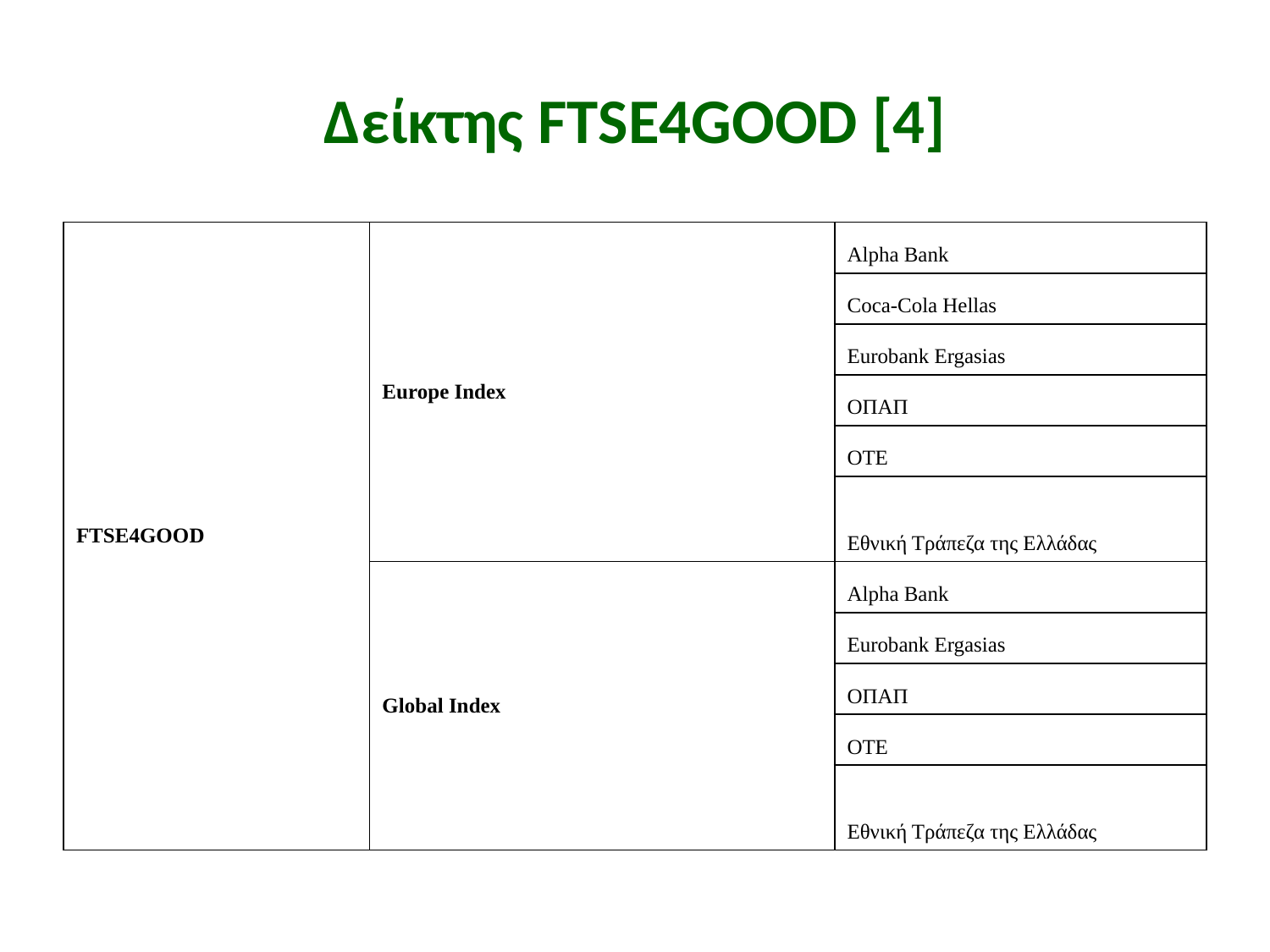

# Δείκτης FTSE4GOOD [4]
| FTSE4GOOD | Europe Index | Alpha Bank |
| --- | --- | --- |
|  |  | Coca-Cola Hellas |
|  |  | Eurobank Ergasias |
|  |  | ΟΠΑΠ |
|  |  | OTE |
|  |  | Εθνική Τράπεζα της Ελλάδας |
|  | Global Index | Alpha Bank |
|  |  | Eurobank Ergasias |
|  |  | ΟΠΑΠ |
|  |  | ΟΤΕ |
|  |  | Εθνική Τράπεζα της Ελλάδας |